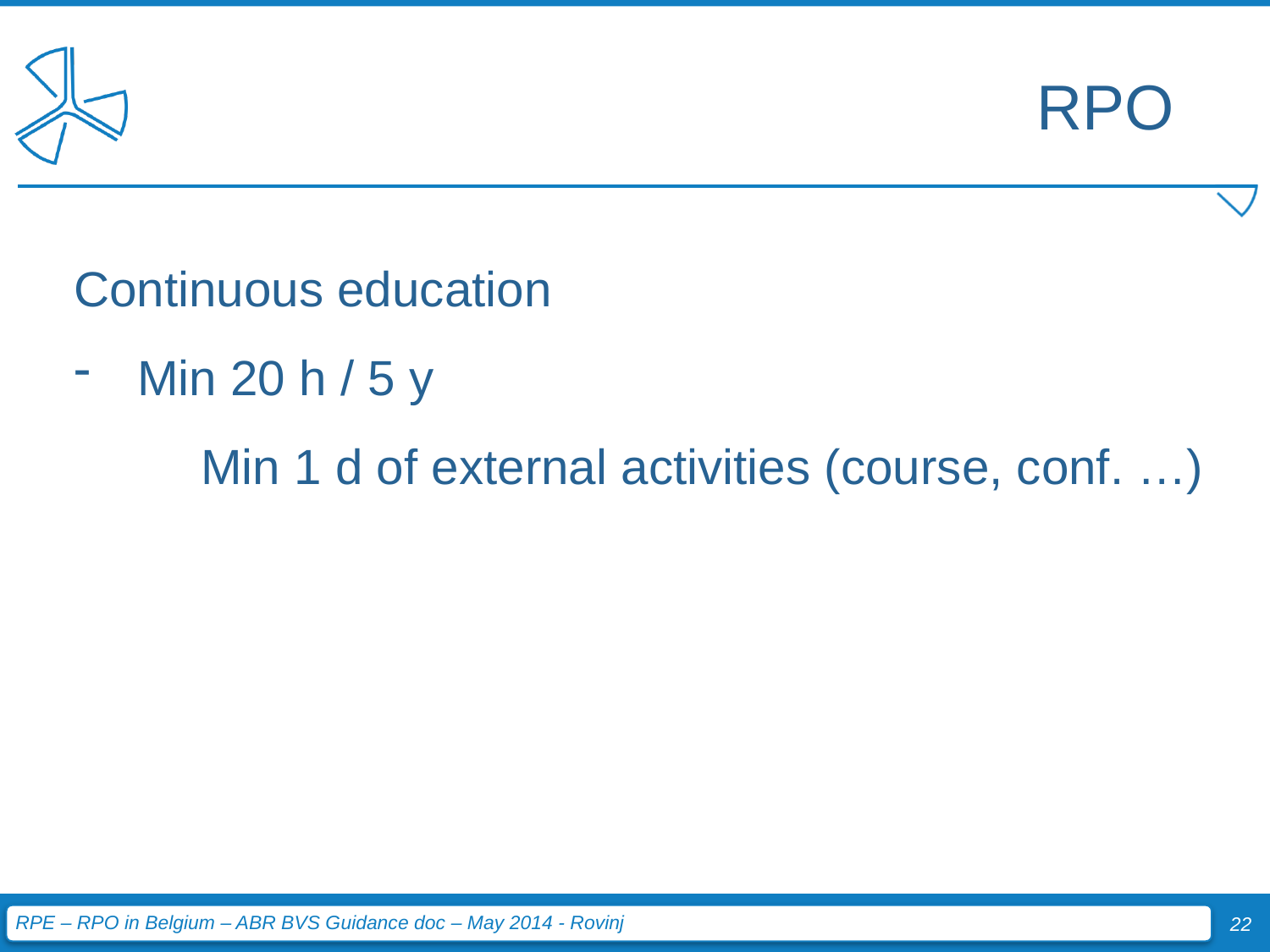

RPO
Continuous education
Min 20 h / 5 y
	Min 1 d of external activities (course, conf. …)